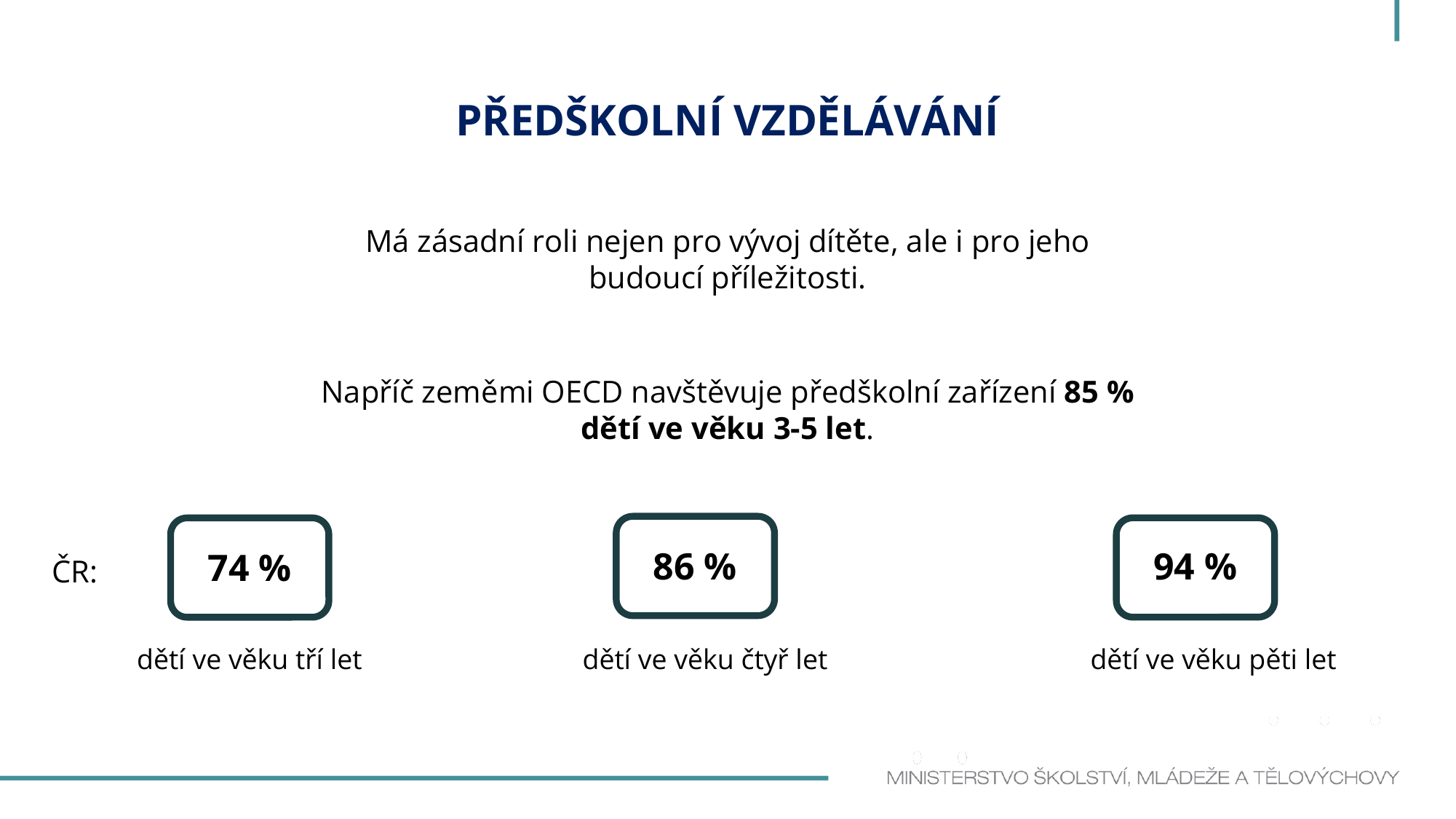

PŘEDŠKOLNÍ VZDĚLÁVÁNÍ
Má zásadní roli nejen pro vývoj dítěte, ale i pro jeho budoucí příležitosti.
Napříč zeměmi OECD navštěvuje předškolní zařízení 85 % dětí ve věku 3-5 let.

86 %
94 %
74 %
ČR:
dětí ve věku tří let
dětí ve věku čtyř let
dětí ve věku pěti let